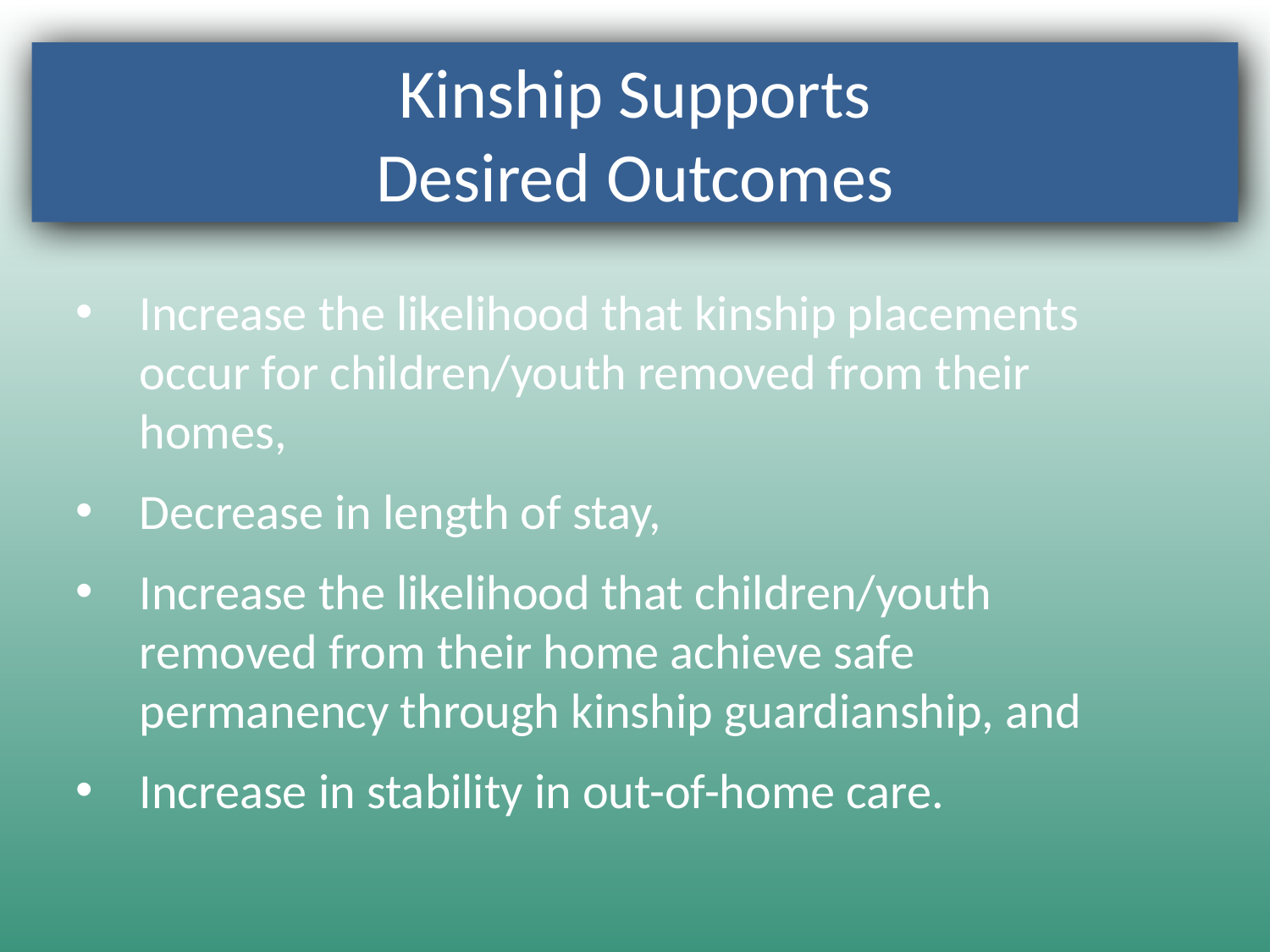

# Kinship Supports Desired Outcomes

Increase the likelihood that kinship placements occur for children/youth removed from their homes,

Decrease in length of stay,

Increase the likelihood that children/youth removed from their home achieve safe permanency through kinship guardianship, and

Increase in stability in out-of-home care.